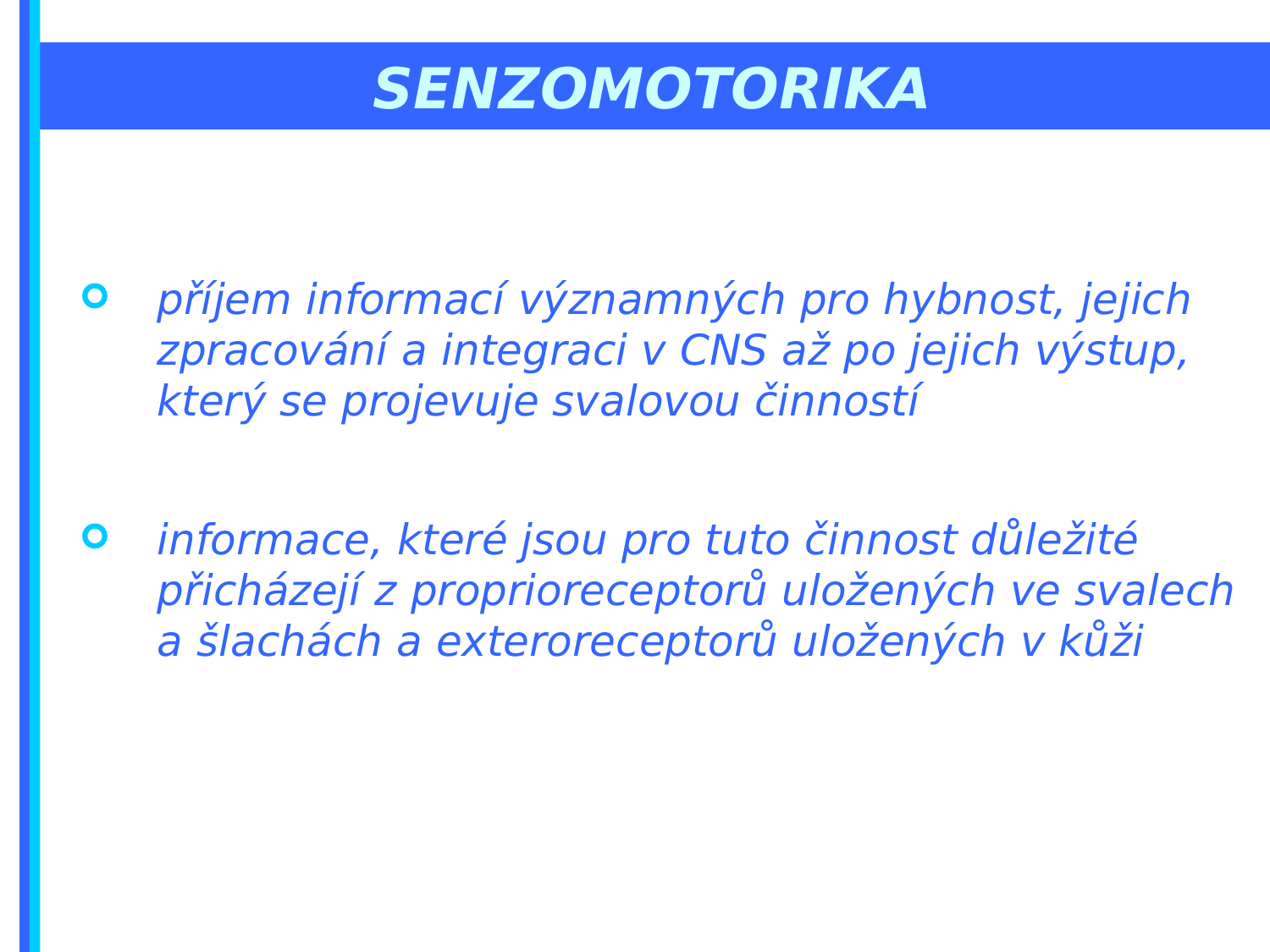

SENZOMOTORIKA
příjem informací významných pro hybnost, jejich zpracování a integraci v CNS až po jejich výstup, který se projevuje svalovou činností

informace, které jsou pro tuto činnost důležité přicházejí z proprioreceptorů uložených ve svalech a šlachách a exteroreceptorů uložených v kůži